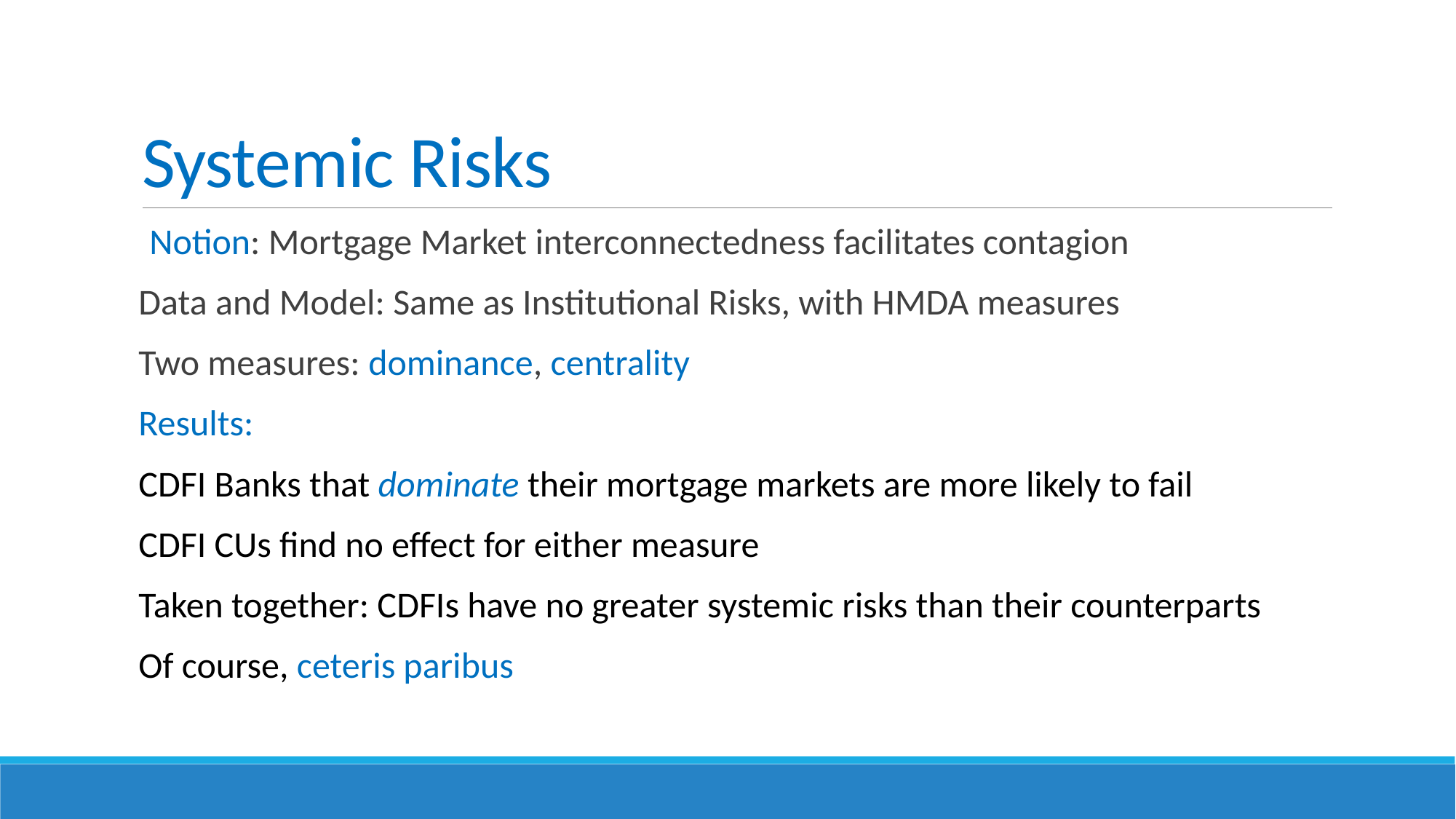

# Systemic Risks
Notion: Mortgage Market interconnectedness facilitates contagion
Data and Model: Same as Institutional Risks, with HMDA measures
Two measures: dominance, centrality
Results:
CDFI Banks that dominate their mortgage markets are more likely to fail
CDFI CUs find no effect for either measure
Taken together: CDFIs have no greater systemic risks than their counterparts
Of course, ceteris paribus